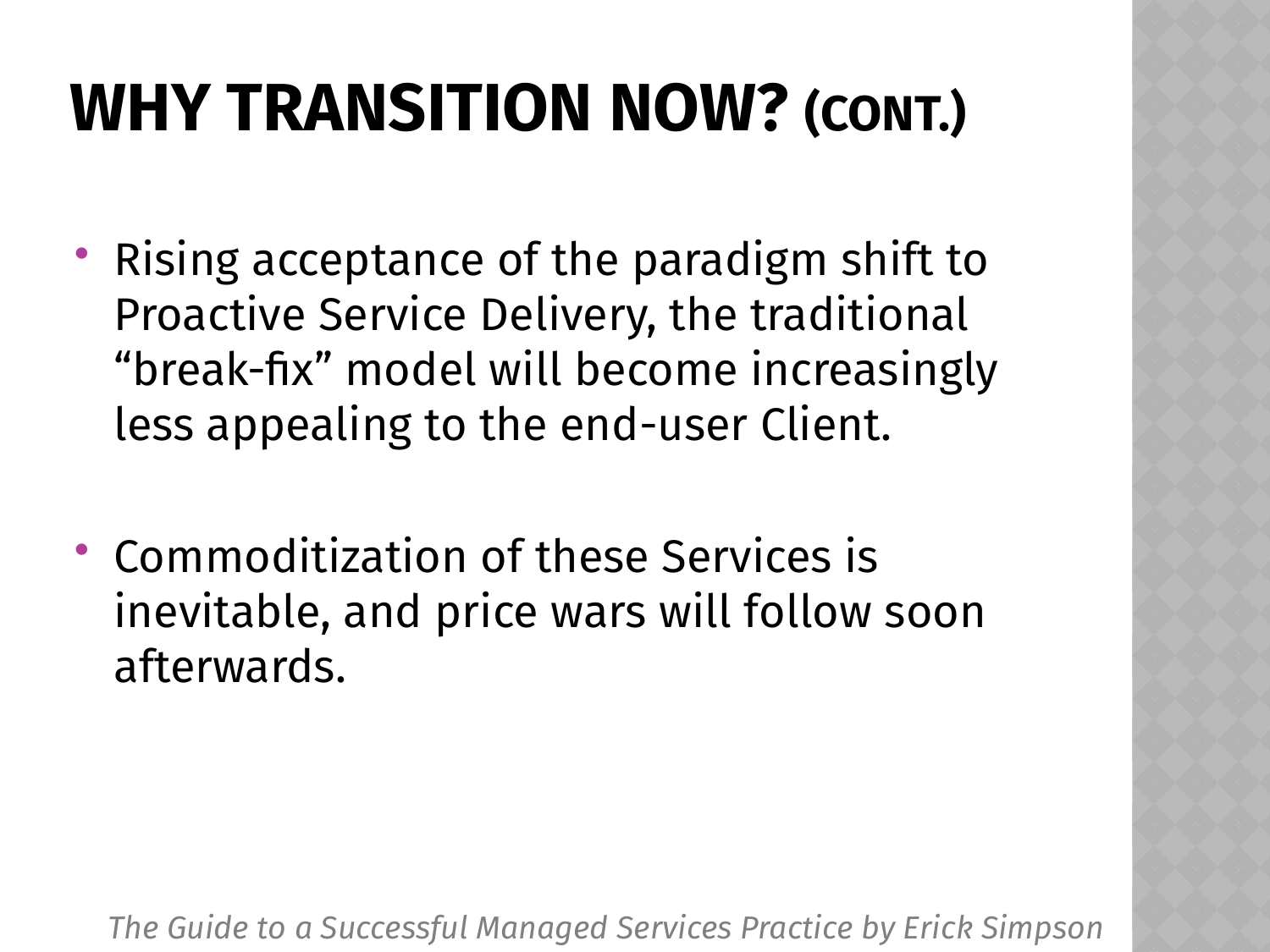

# Why Transition Now? (cont.)
Rising acceptance of the paradigm shift to Proactive Service Delivery, the traditional “break-fix” model will become increasingly less appealing to the end-user Client.

Commoditization of these Services is inevitable, and price wars will follow soon afterwards.
The Guide to a Successful Managed Services Practice by Erick Simpson